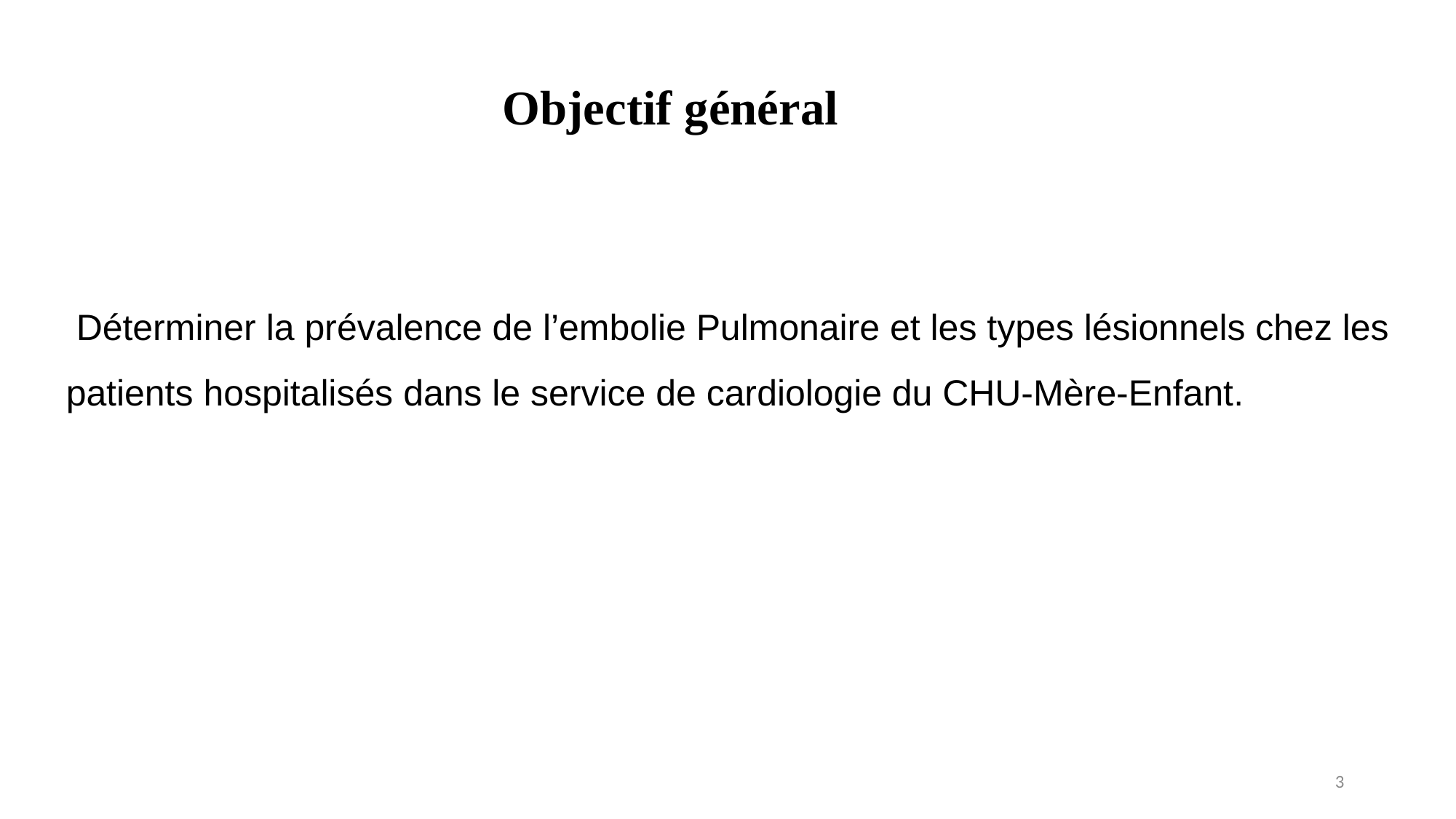

Objectif général

 Déterminer la prévalence de l’embolie Pulmonaire et les types lésionnels chez les patients hospitalisés dans le service de cardiologie du CHU-Mère-Enfant.

3